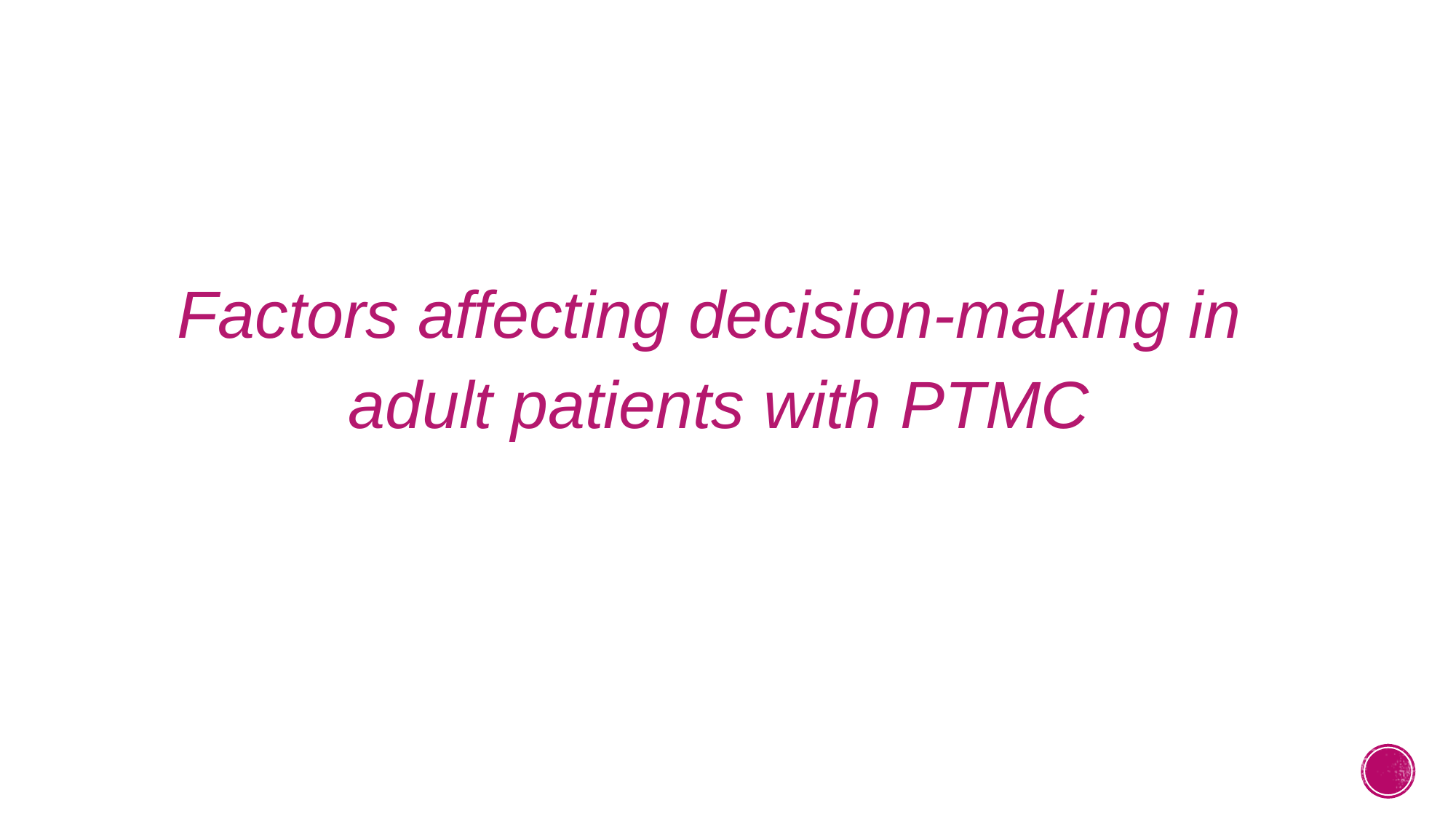

Factors affecting decision-making in
adult patients with PTMC